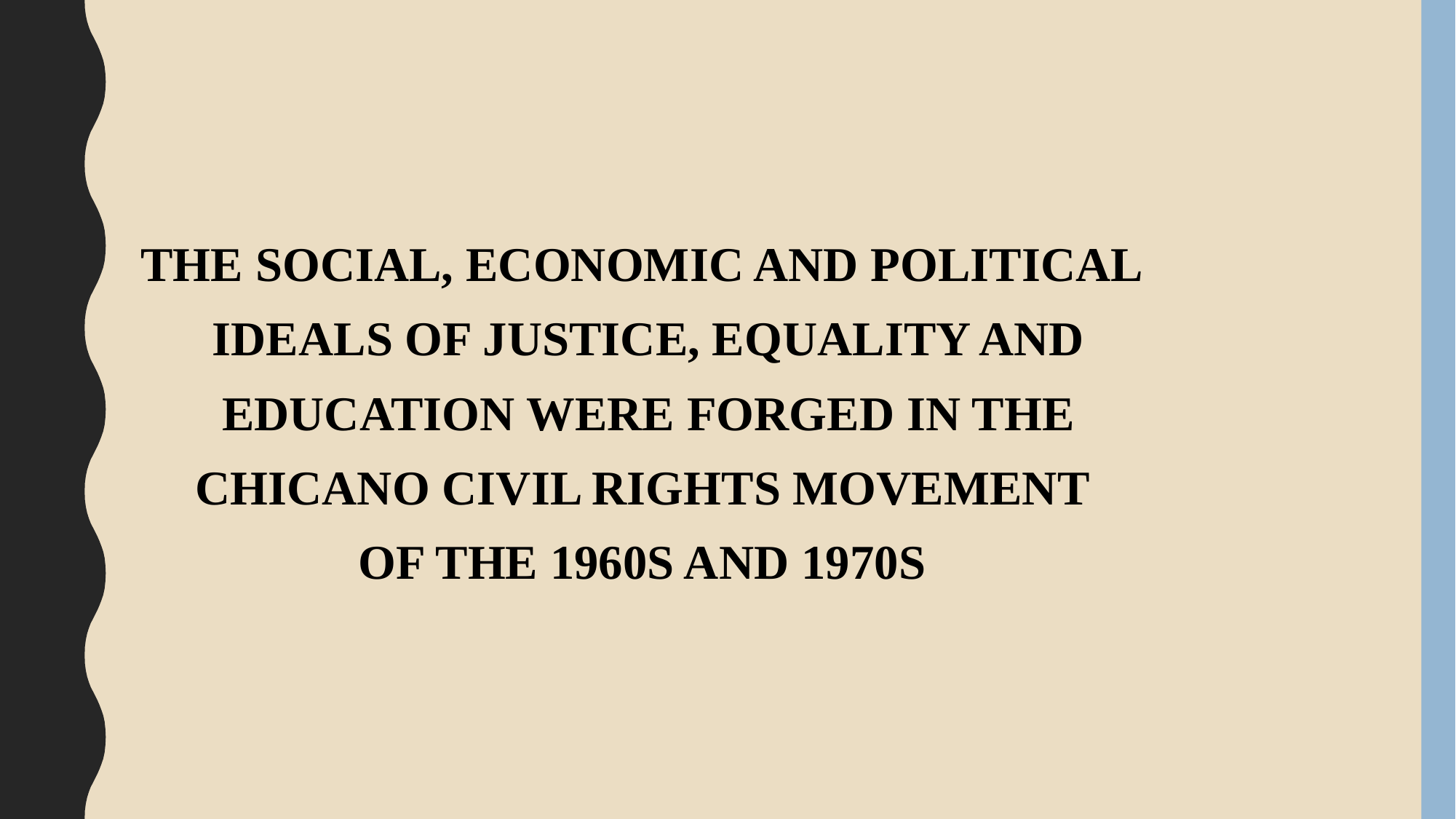

THE SOCIAL, ECONOMIC AND POLITICAL
 IDEALS OF JUSTICE, EQUALITY AND
 EDUCATION WERE FORGED IN THE
 CHICANO CIVIL RIGHTS MOVEMENT
OF THE 1960S AND 1970S